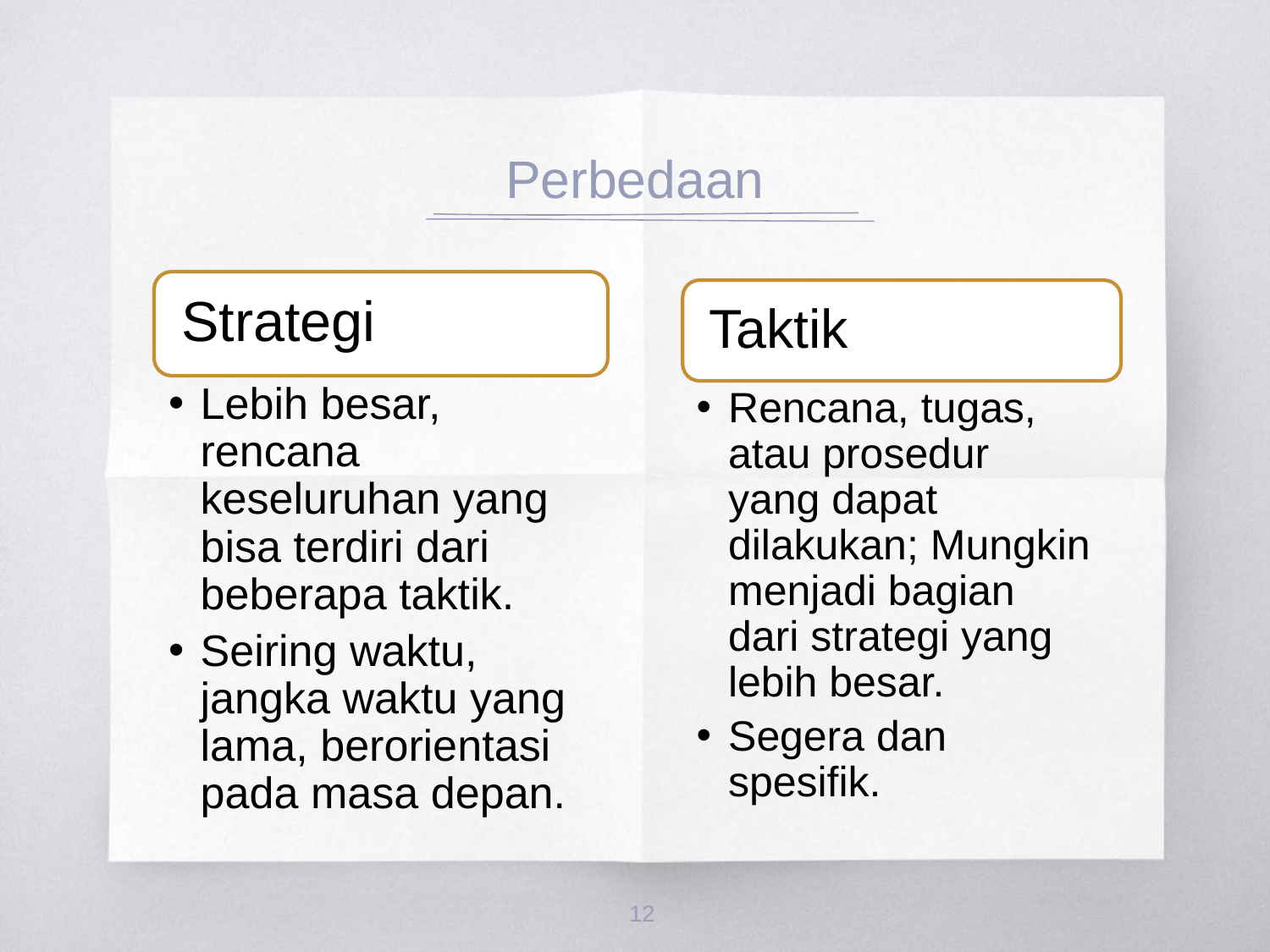

# Perbedaan
Strategi
Lebih besar, rencana keseluruhan yang bisa terdiri dari beberapa taktik.
Seiring waktu, jangka waktu yang lama, berorientasi pada masa depan.
Taktik
Rencana, tugas, atau prosedur yang dapat dilakukan; Mungkin menjadi bagian dari strategi yang lebih besar.
Segera dan spesifik.
12